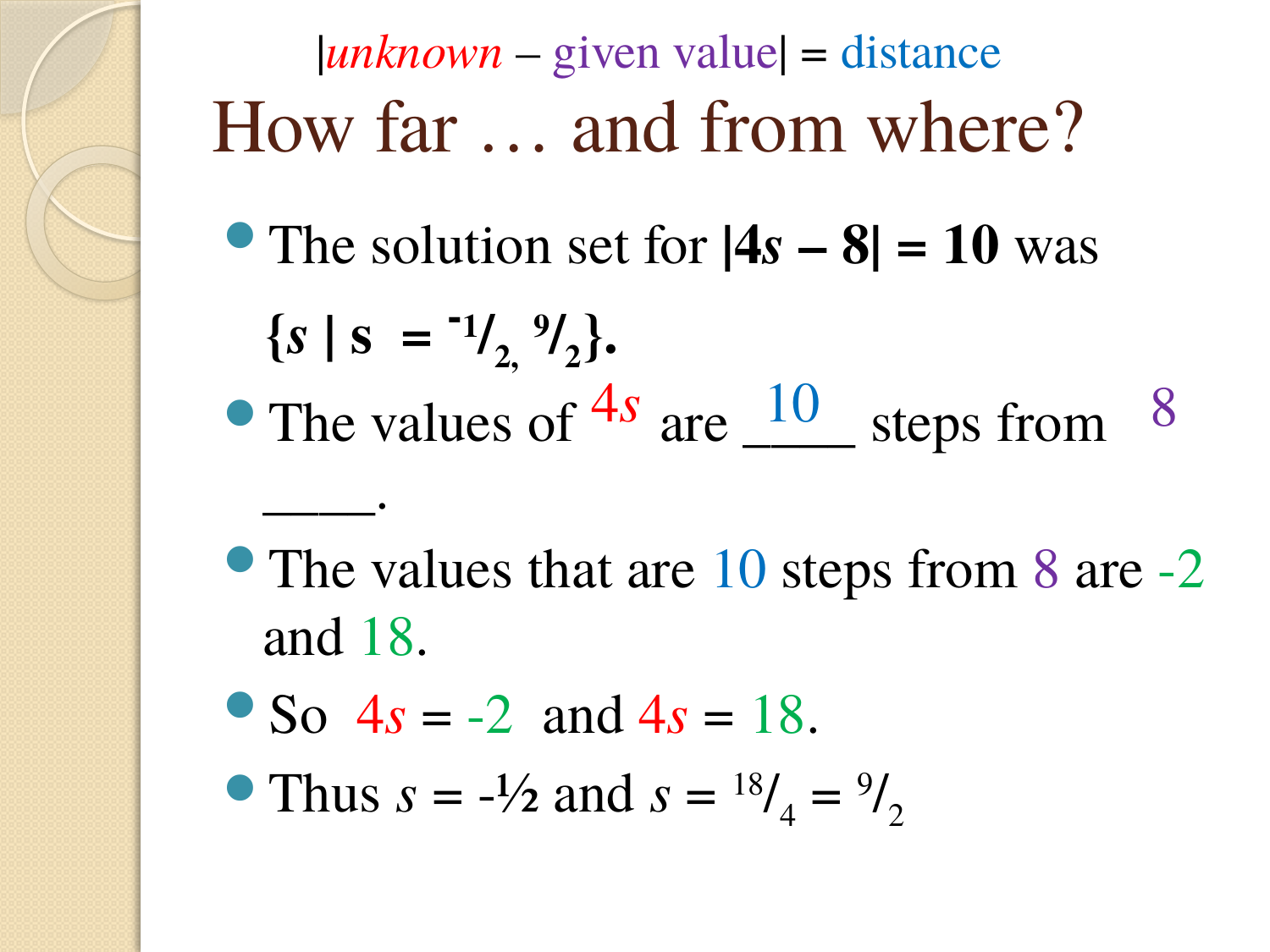

|unknown – given value| = distance
# How far … and from where?
The solution set for |4s – 8| = 10 was
   {s | s  = -1/2, 9/2}.
The values of      are ____ steps from ____.
The values that are 10 steps from 8 are -2 and 18.
So  4s = -2  and 4s = 18.
Thus s = -½ and s = 18/4 = 9/2

4s
10
 8